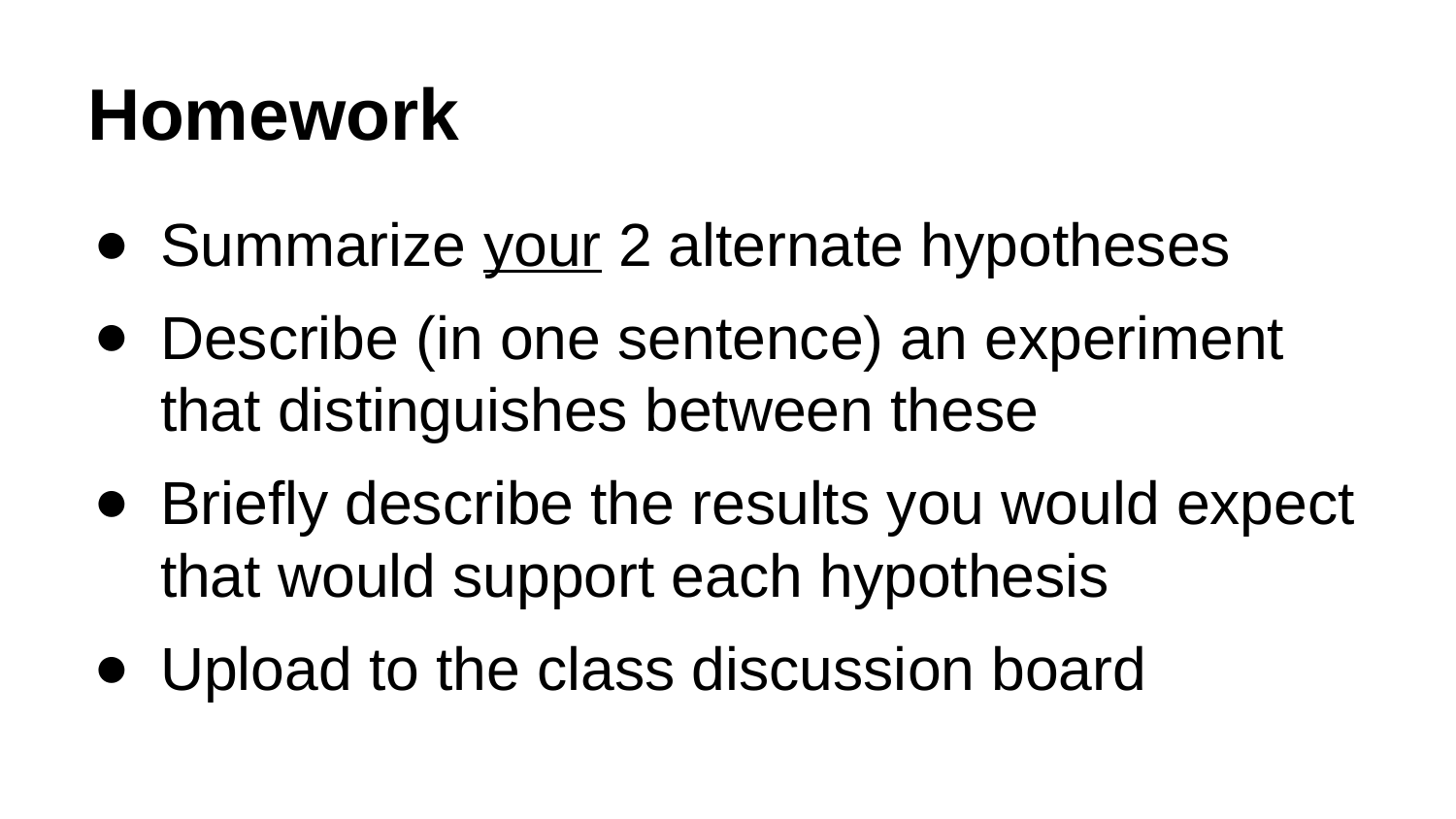

# Homework
Summarize your 2 alternate hypotheses
Describe (in one sentence) an experiment that distinguishes between these
Briefly describe the results you would expect that would support each hypothesis
Upload to the class discussion board